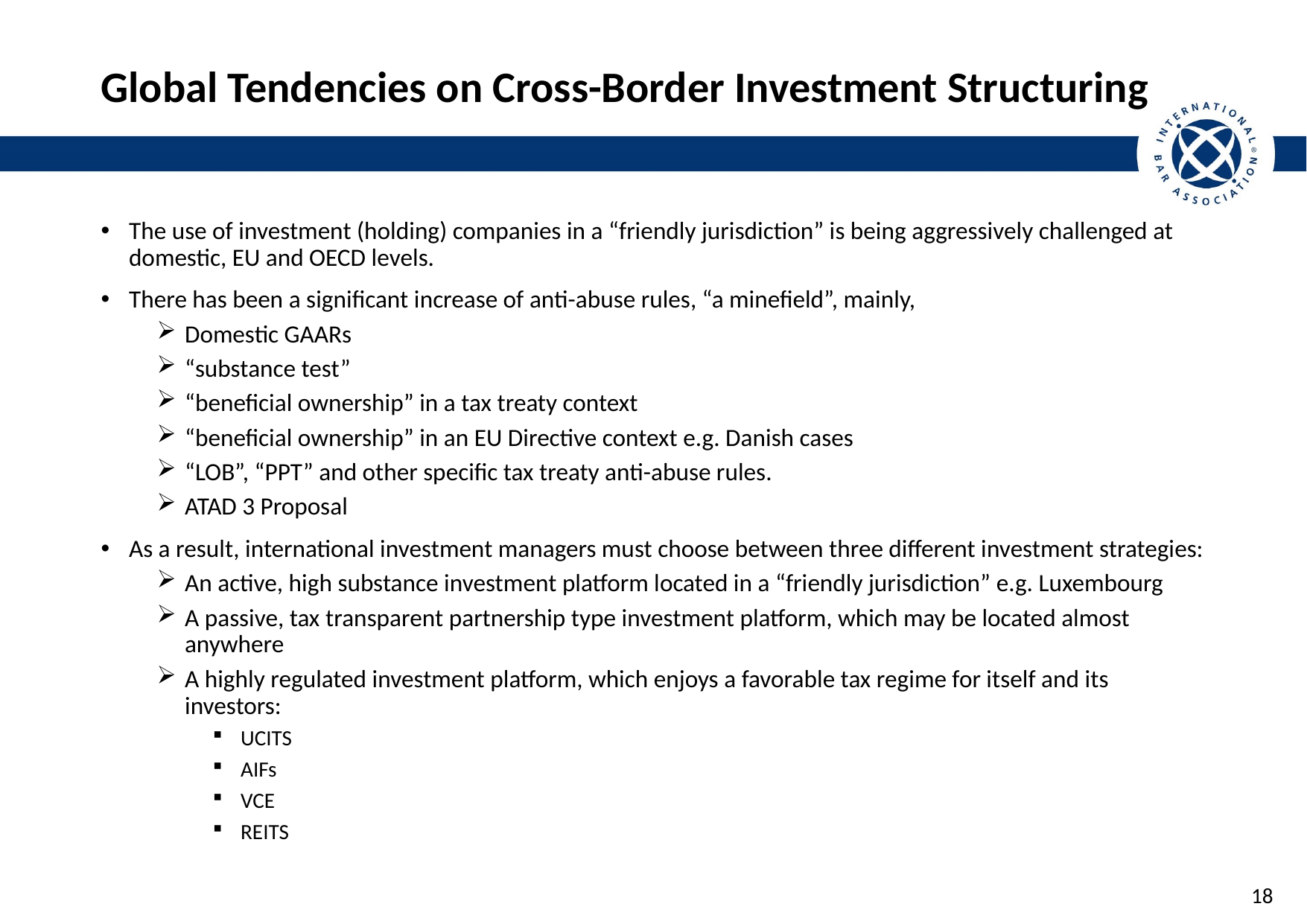

# Global Tendencies on Cross-Border Investment Structuring

The use of investment (holding) companies in a “friendly jurisdiction” is being aggressively challenged at domestic, EU and OECD levels.
There has been a significant increase of anti-abuse rules, “a minefield”, mainly,
Domestic GAARs
“substance test”
“beneficial ownership” in a tax treaty context
“beneficial ownership” in an EU Directive context e.g. Danish cases
“LOB”, “PPT” and other specific tax treaty anti-abuse rules.
ATAD 3 Proposal
As a result, international investment managers must choose between three different investment strategies:
An active, high substance investment platform located in a “friendly jurisdiction” e.g. Luxembourg
A passive, tax transparent partnership type investment platform, which may be located almost anywhere
A highly regulated investment platform, which enjoys a favorable tax regime for itself and its investors:
UCITS
AIFs
VCE
REITS

18